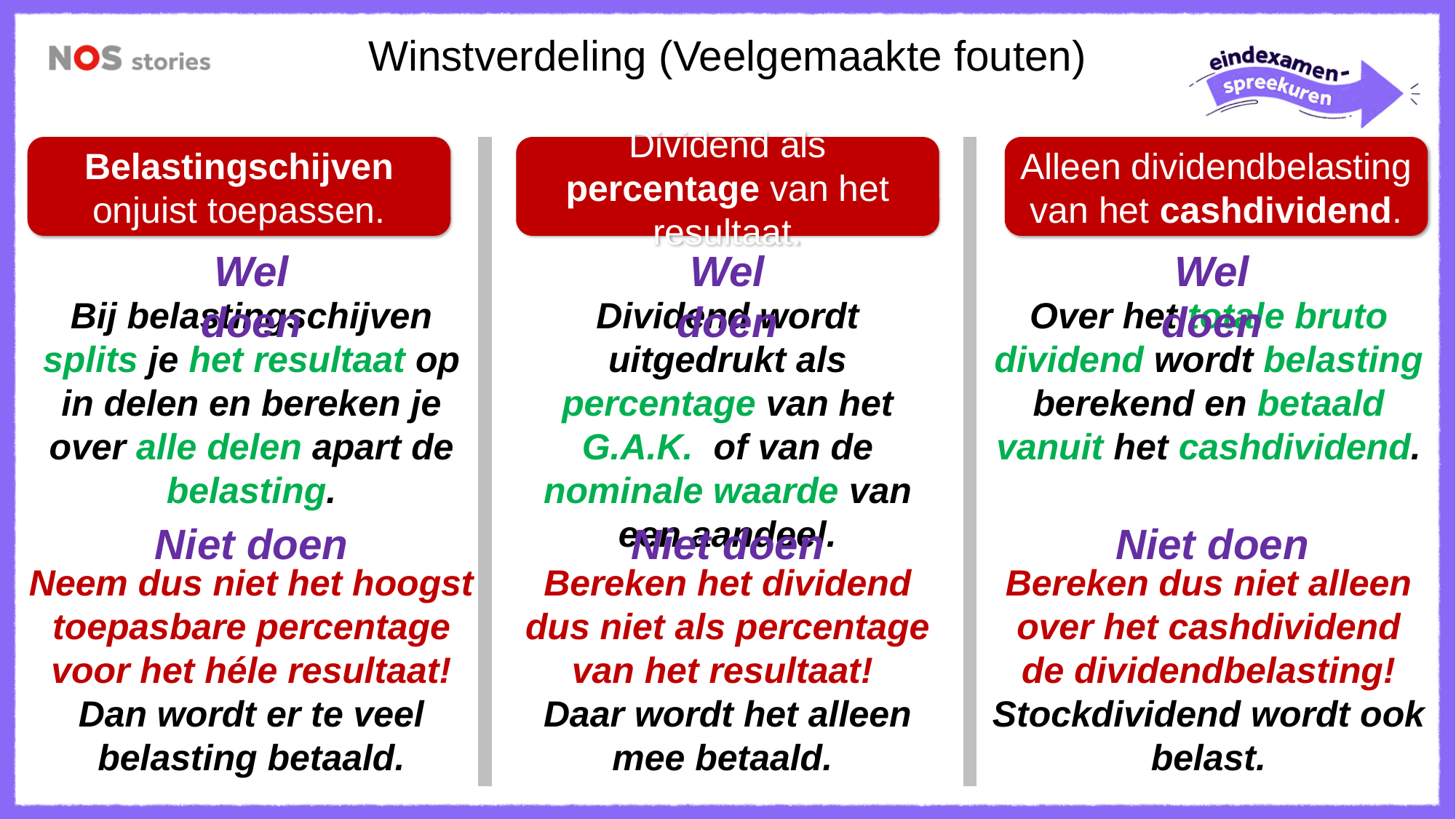

Winstverdeling (Veelgemaakte fouten)
Belastingschijven onjuist toepassen.
Dividend als percentage van het resultaat.
Alleen dividendbelasting van het cashdividend.
Wel doen
Wel doen
Wel doen
Bij belastingschijven splits je het resultaat op in delen en bereken je over alle delen apart de belasting.
Dividend wordt uitgedrukt als percentage van het G.A.K.  of van de nominale waarde van een aandeel.
Over het totale bruto dividend wordt belasting berekend en betaald vanuit het cashdividend.
Niet doen
Niet doen
Niet doen
Neem dus niet het hoogst toepasbare percentage voor het héle resultaat!
Dan wordt er te veel belasting betaald.
Bereken het dividend dus niet als percentage van het resultaat!
Daar wordt het alleen mee betaald.
Bereken dus niet alleen over het cashdividend de dividendbelasting! Stockdividend wordt ook belast.